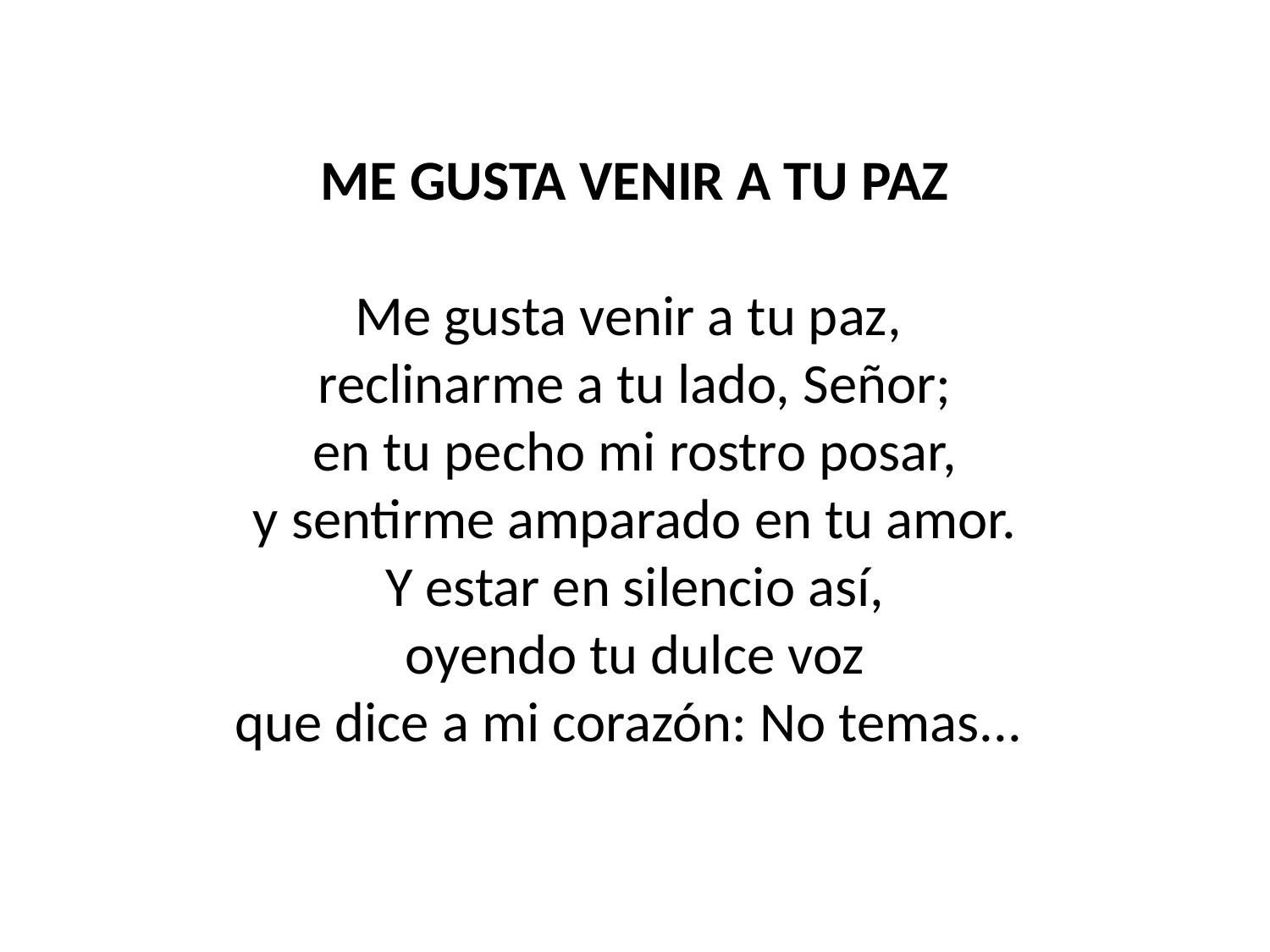

ME GUSTA VENIR A TU PAZ

Me gusta venir a tu paz,
reclinarme a tu lado, Señor;
en tu pecho mi rostro posar,
y sentirme amparado en tu amor.
Y estar en silencio así,
oyendo tu dulce voz
que dice a mi corazón: No temas...